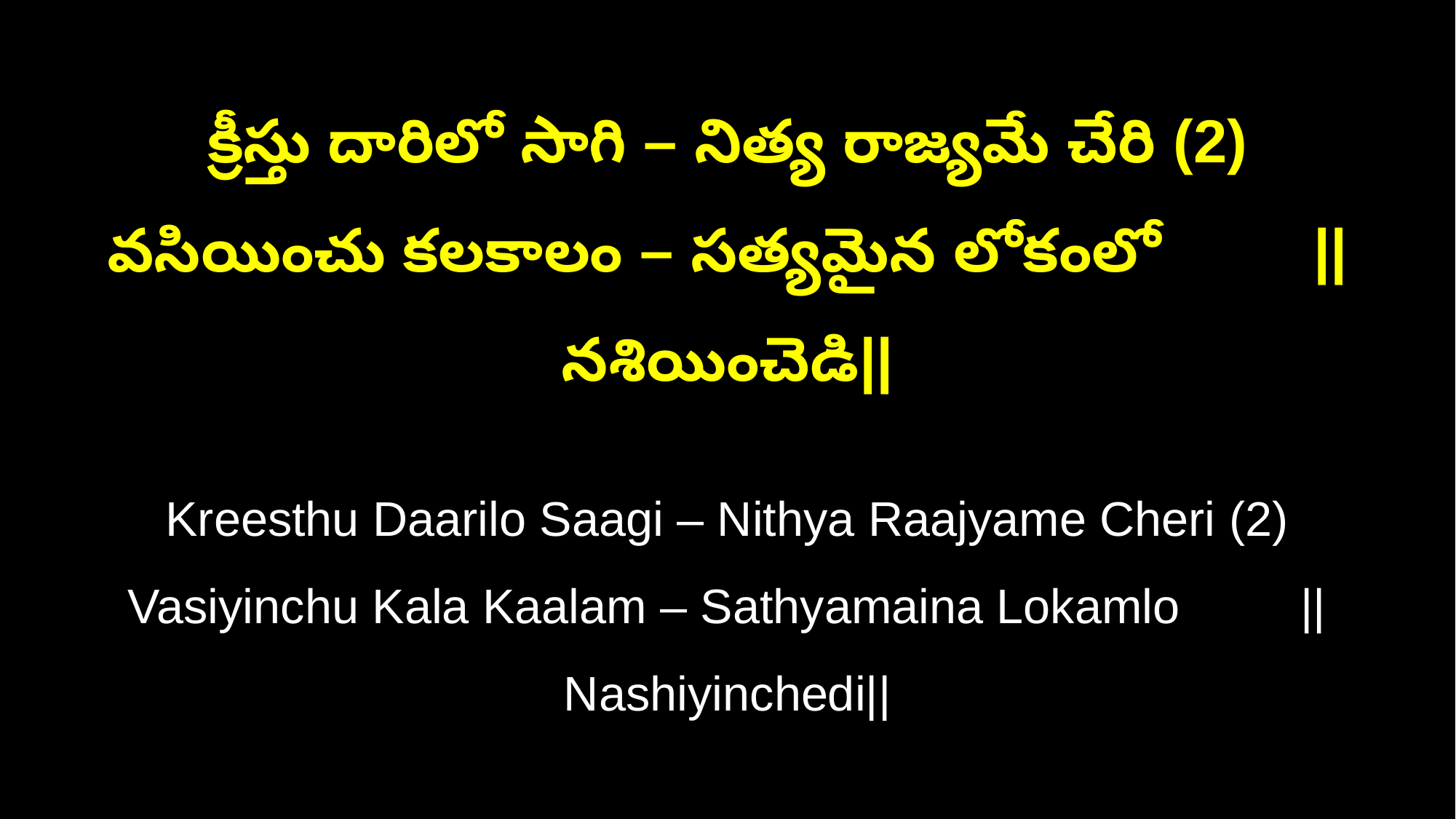

క్రీస్తు దారిలో సాగి – నిత్య రాజ్యమే చేరి (2)
వసియించు కలకాలం – సత్యమైన లోకంలో         ||నశియించెడి||
Kreesthu Daarilo Saagi – Nithya Raajyame Cheri (2)
Vasiyinchu Kala Kaalam – Sathyamaina Lokamlo         ||Nashiyinchedi||